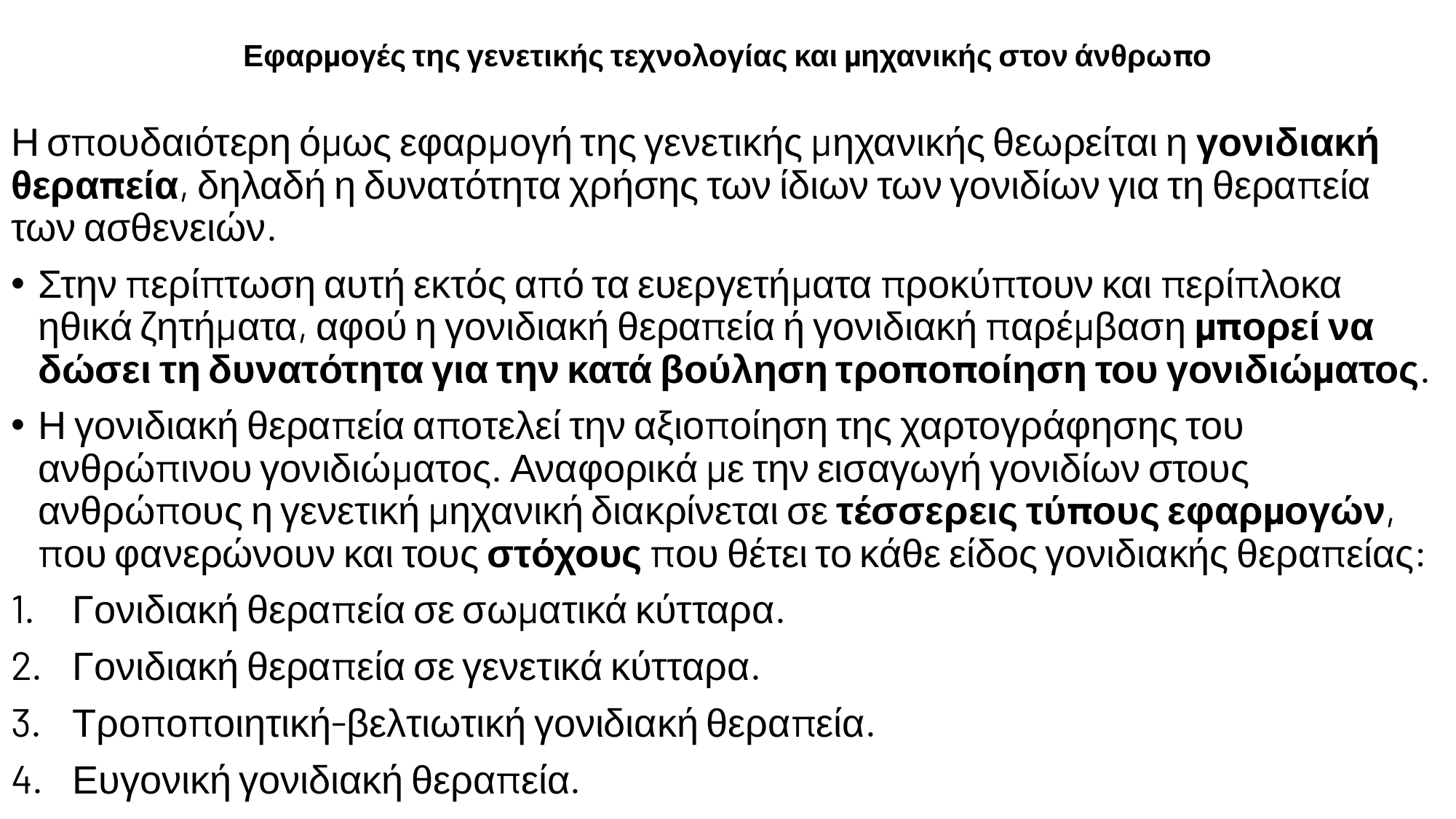

# Εφαρμογές της γενετικής τεχνολογίας και μηχανικής στον άνθρωπο
Η σπουδαιότερη όμως εφαρμογή της γενετικής μηχανικής θεωρείται η γονιδιακή θεραπεία, δηλαδή η δυνατότητα χρήσης των ίδιων των γονιδίων για τη θεραπεία των ασθενειών.
Στην περίπτωση αυτή εκτός από τα ευεργετήματα προκύπτουν και περίπλοκα ηθικά ζητήματα, αφού η γονιδιακή θεραπεία ή γονιδιακή παρέμβαση μπορεί να δώσει τη δυνατότητα για την κατά βούληση τροποποίηση του γονιδιώματος.
Η γονιδιακή θεραπεία αποτελεί την αξιοποίηση της χαρτογράφησης του ανθρώπινου γονιδιώματος. Αναφορικά με την εισαγωγή γονιδίων στους ανθρώπους η γενετική μηχανική διακρίνεται σε τέσσερεις τύπους εφαρμογών, που φανερώνουν και τους στόχους που θέτει το κάθε είδος γονιδιακής θεραπείας:
Γονιδιακή θεραπεία σε σωματικά κύτταρα.
Γονιδιακή θεραπεία σε γενετικά κύτταρα.
Τροποποιητική-βελτιωτική γονιδιακή θεραπεία.
Ευγονική γονιδιακή θεραπεία.